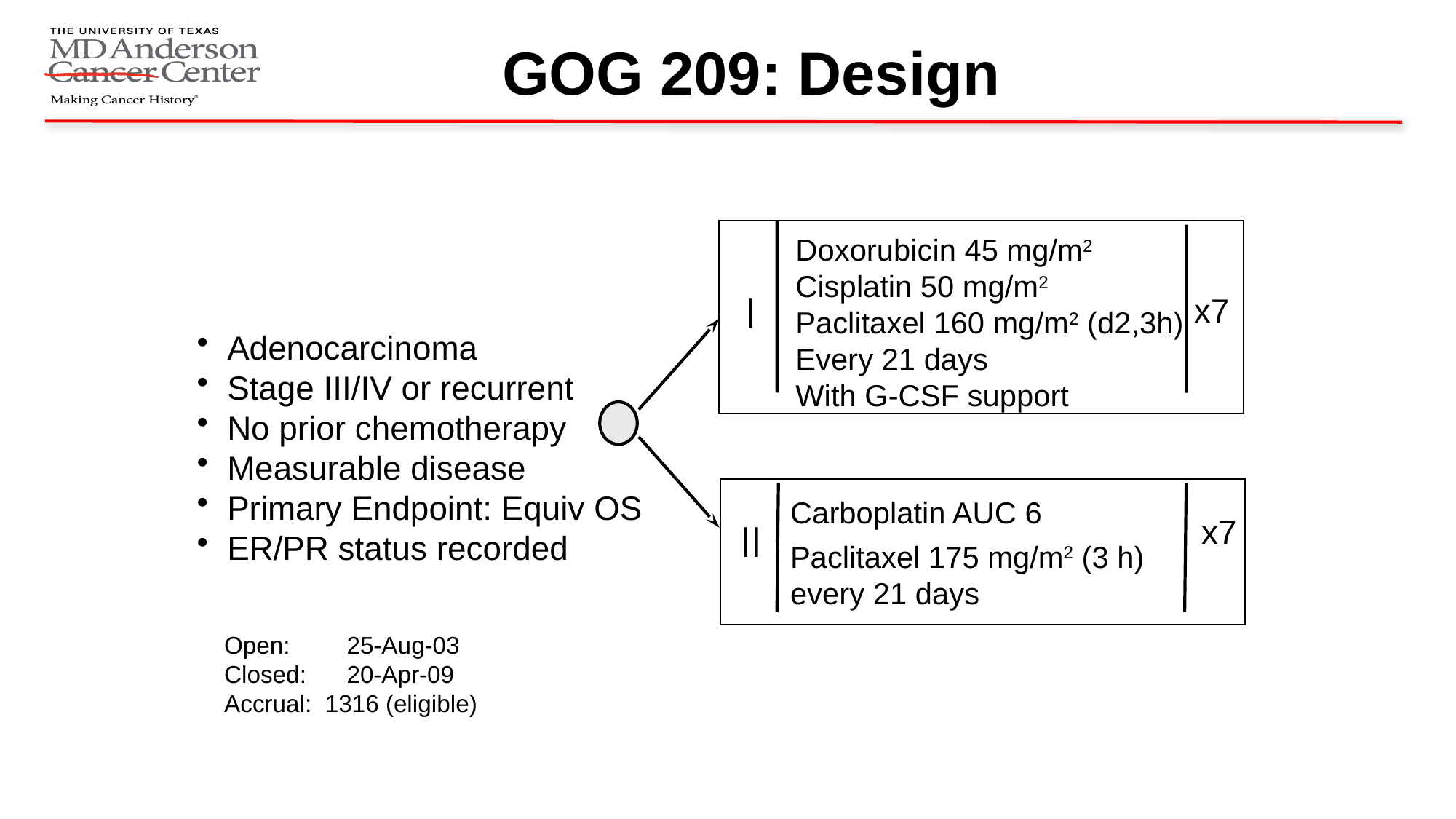

GOG 209: Design

Doxorubicin 45 mg/m2
Cisplatin 50 mg/m2
Paclitaxel 160 mg/m2 (d2,3h)
Every 21 days
With G-CSF support
I
x7

  Adenocarcinoma
  Stage III/IV or recurrent
  No prior chemotherapy
  Measurable disease
  Primary Endpoint: Equiv OS
  ER/PR status recorded

Carboplatin AUC 6
Paclitaxel 175 mg/m2 (3 h) every 21 days
x7
II
Open:	  25-Aug-03
Closed:	  20-Apr-09
Accrual:  1316 (eligible)